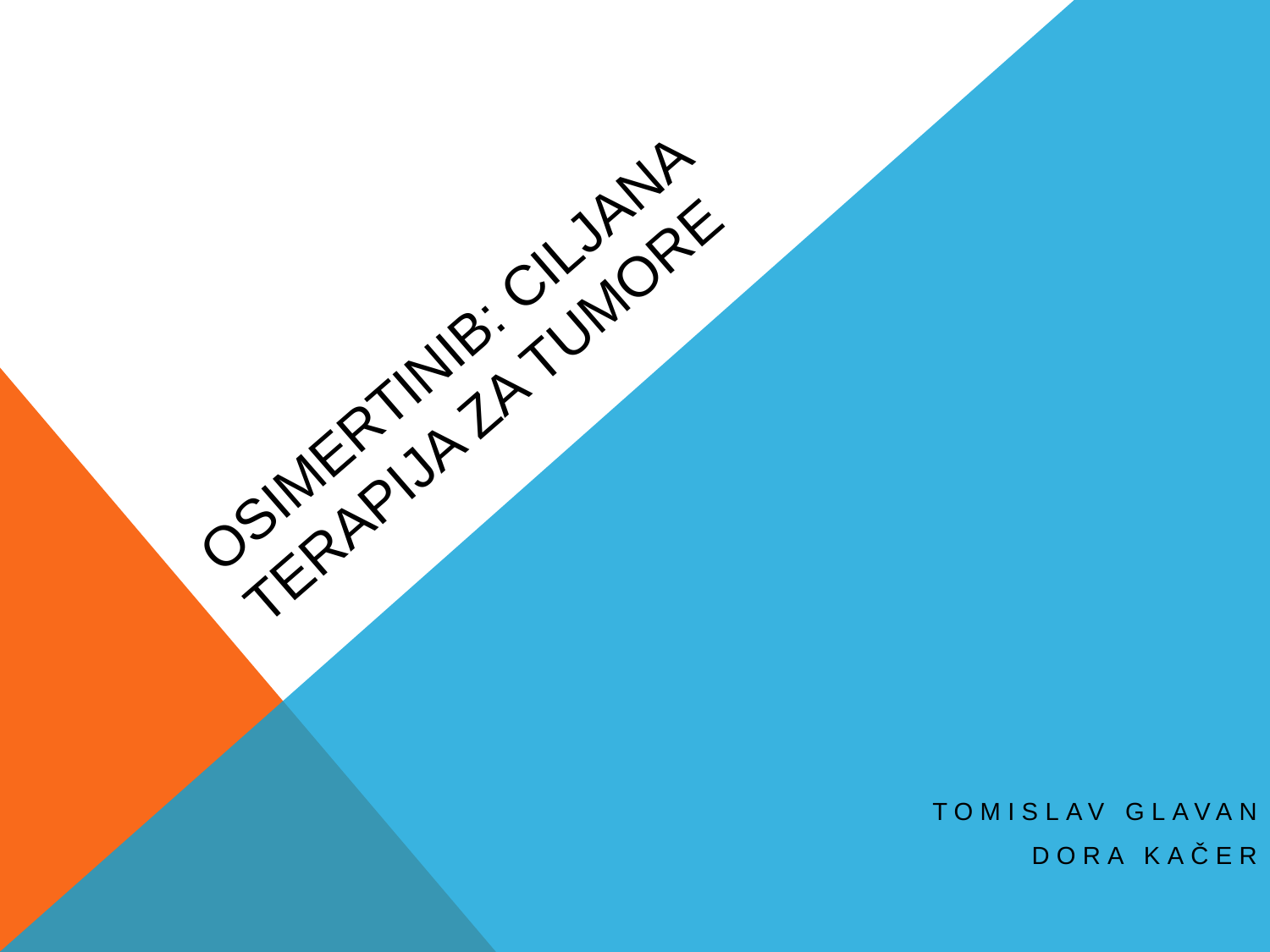

# Osimertinib: ciljana terapija za tumore
Tomislav Glavan
Dora Kačer